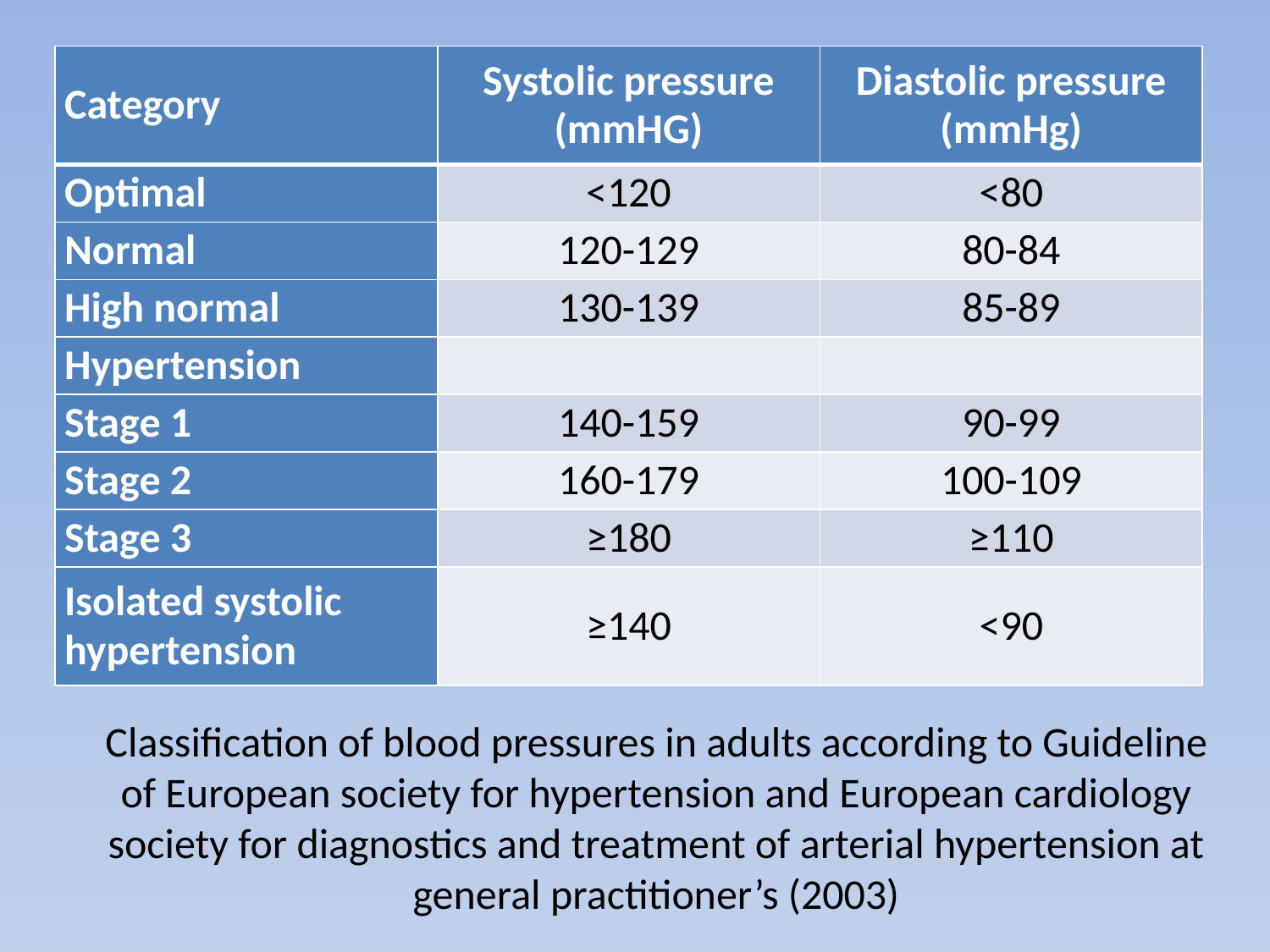

| Category | Systolic pressure (mmHG) | Diastolic pressure (mmHg) |
| --- | --- | --- |
| Optimal | <120 | <80 |
| Normal | 120-129 | 80-84 |
| High normal | 130-139 | 85-89 |
| Hypertension |  |  |
| Stage 1 | 140-159 | 90-99 |
| Stage 2 | 160-179 | 100-109 |
| Stage 3 | ≥180 | ≥110 |
| Isolated systolic hypertension | ≥140 | <90 |
# Classification of blood pressures in adults according to Guideline of European society for hypertension and European cardiology society for diagnostics and treatment of arterial hypertension at general practitioner’s (2003)